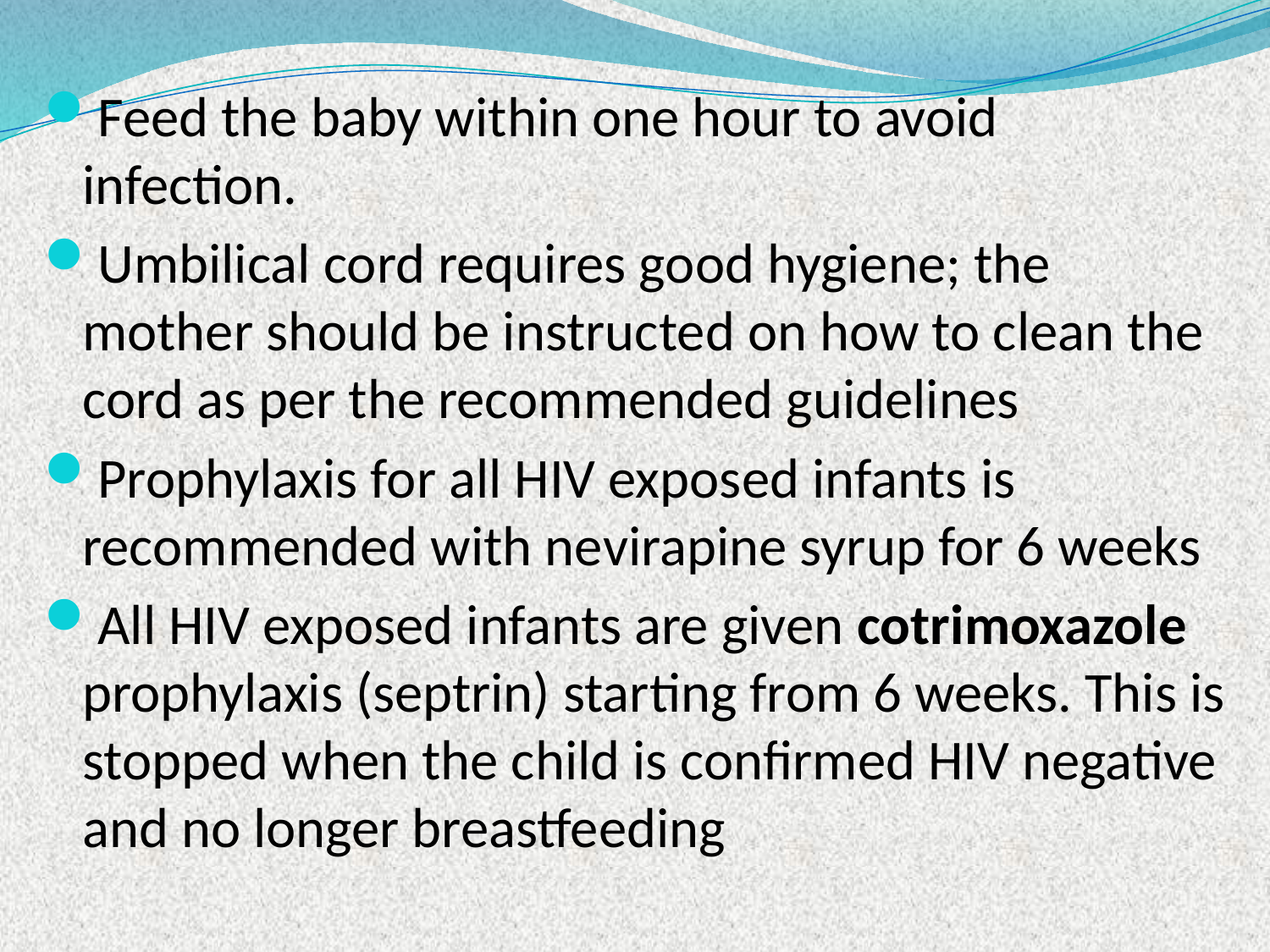

Feed the baby within one hour to avoid infection.
Umbilical cord requires good hygiene; the mother should be instructed on how to clean the cord as per the recommended guidelines
Prophylaxis for all HIV exposed infants is recommended with nevirapine syrup for 6 weeks
All HIV exposed infants are given cotrimoxazole prophylaxis (septrin) starting from 6 weeks. This is stopped when the child is confirmed HIV negative and no longer breastfeeding